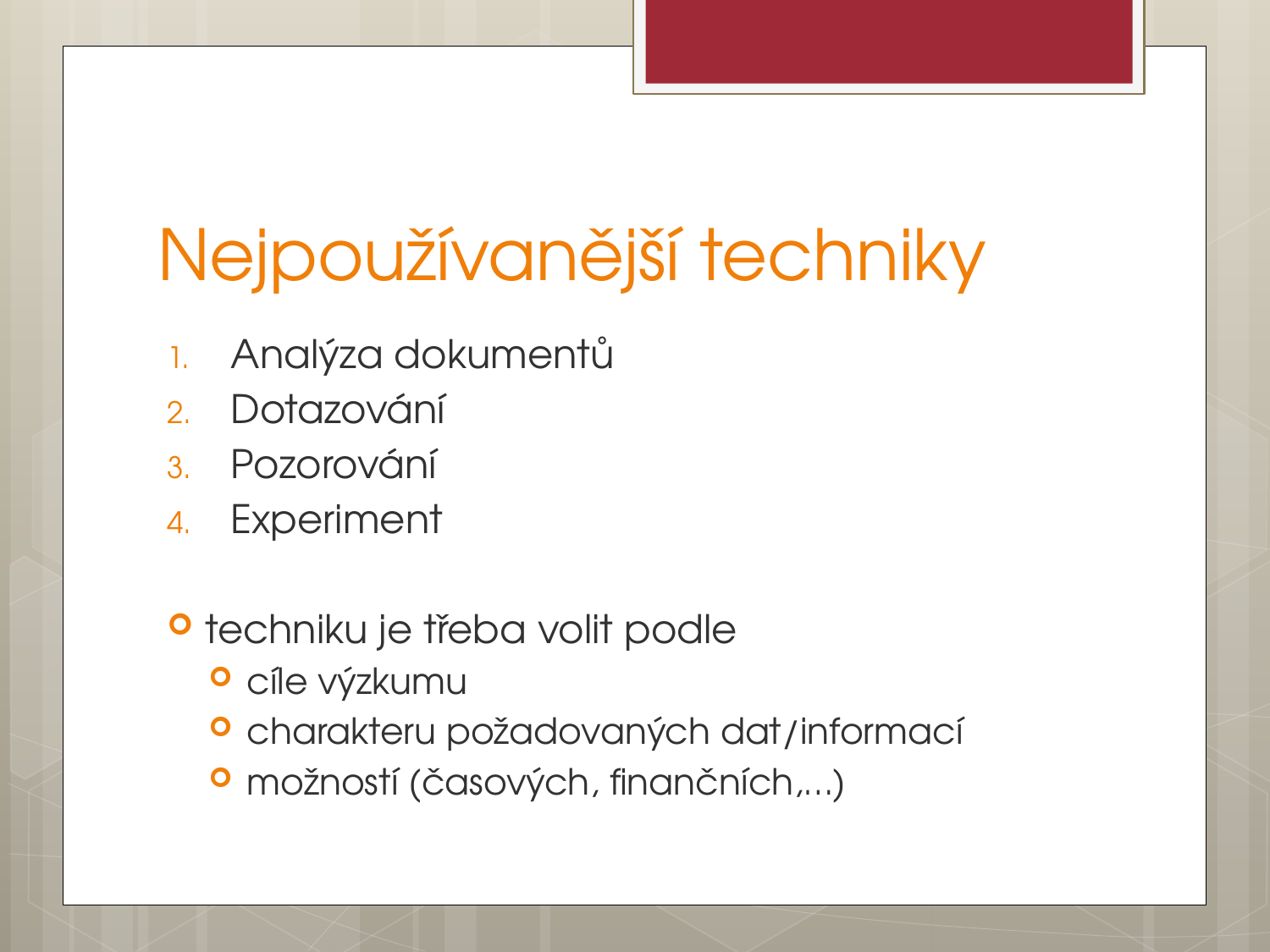

# Nejpoužívanější techniky
Analýza dokumentů
Dotazování
Pozorování
Experiment

techniku je třeba volit podle
cíle výzkumu
charakteru požadovaných dat/informací
možností (časových, finančních,…)